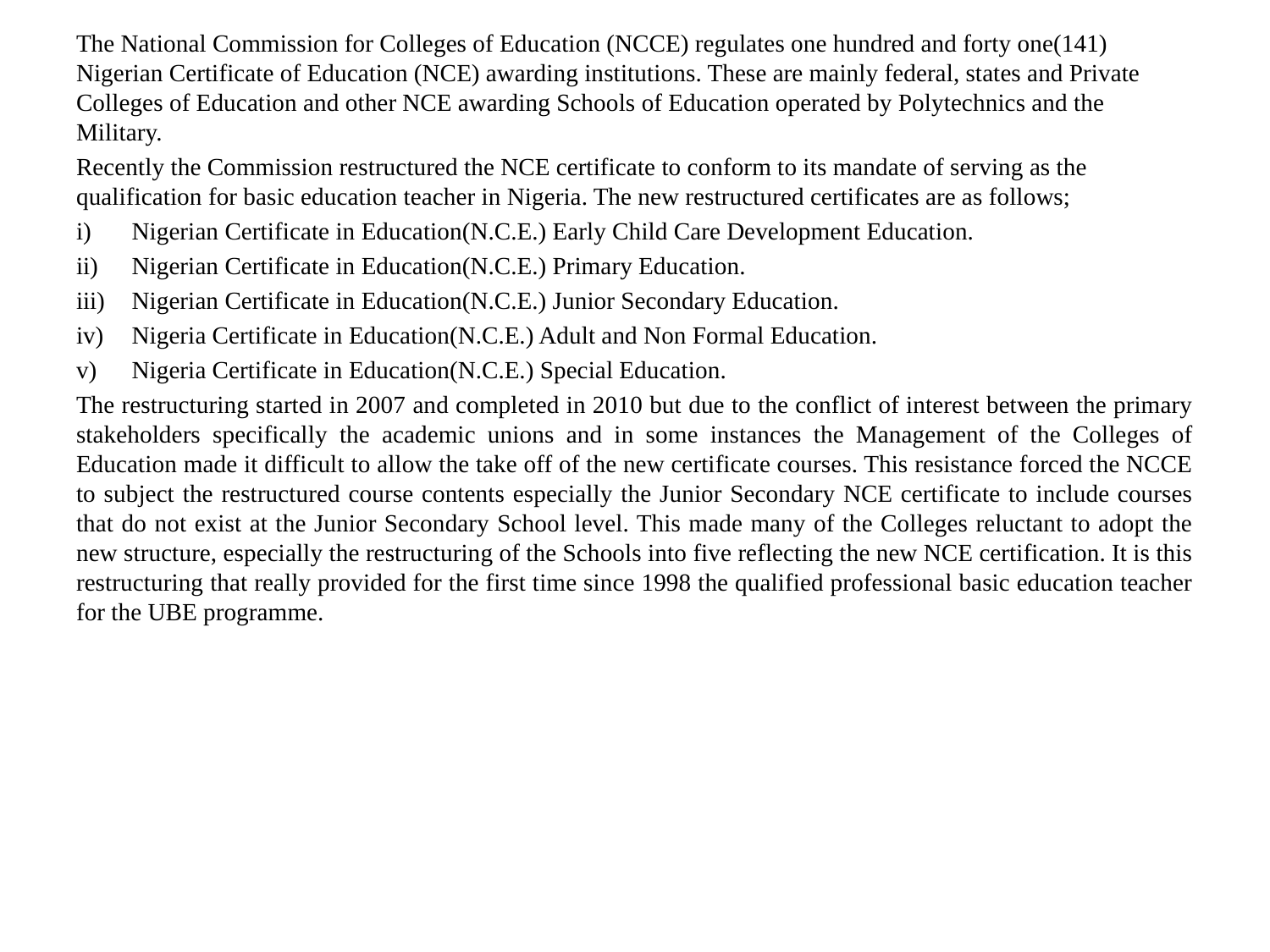

The National Commission for Colleges of Education (NCCE) regulates one hundred and forty one(141) Nigerian Certificate of Education (NCE) awarding institutions. These are mainly federal, states and Private Colleges of Education and other NCE awarding Schools of Education operated by Polytechnics and the Military.
Recently the Commission restructured the NCE certificate to conform to its mandate of serving as the qualification for basic education teacher in Nigeria. The new restructured certificates are as follows;
Nigerian Certificate in Education(N.C.E.) Early Child Care Development Education.
Nigerian Certificate in Education(N.C.E.) Primary Education.
Nigerian Certificate in Education(N.C.E.) Junior Secondary Education.
Nigeria Certificate in Education(N.C.E.) Adult and Non Formal Education.
Nigeria Certificate in Education(N.C.E.) Special Education.
The restructuring started in 2007 and completed in 2010 but due to the conflict of interest between the primary stakeholders specifically the academic unions and in some instances the Management of the Colleges of Education made it difficult to allow the take off of the new certificate courses. This resistance forced the NCCE to subject the restructured course contents especially the Junior Secondary NCE certificate to include courses that do not exist at the Junior Secondary School level. This made many of the Colleges reluctant to adopt the new structure, especially the restructuring of the Schools into five reflecting the new NCE certification. It is this restructuring that really provided for the first time since 1998 the qualified professional basic education teacher for the UBE programme.